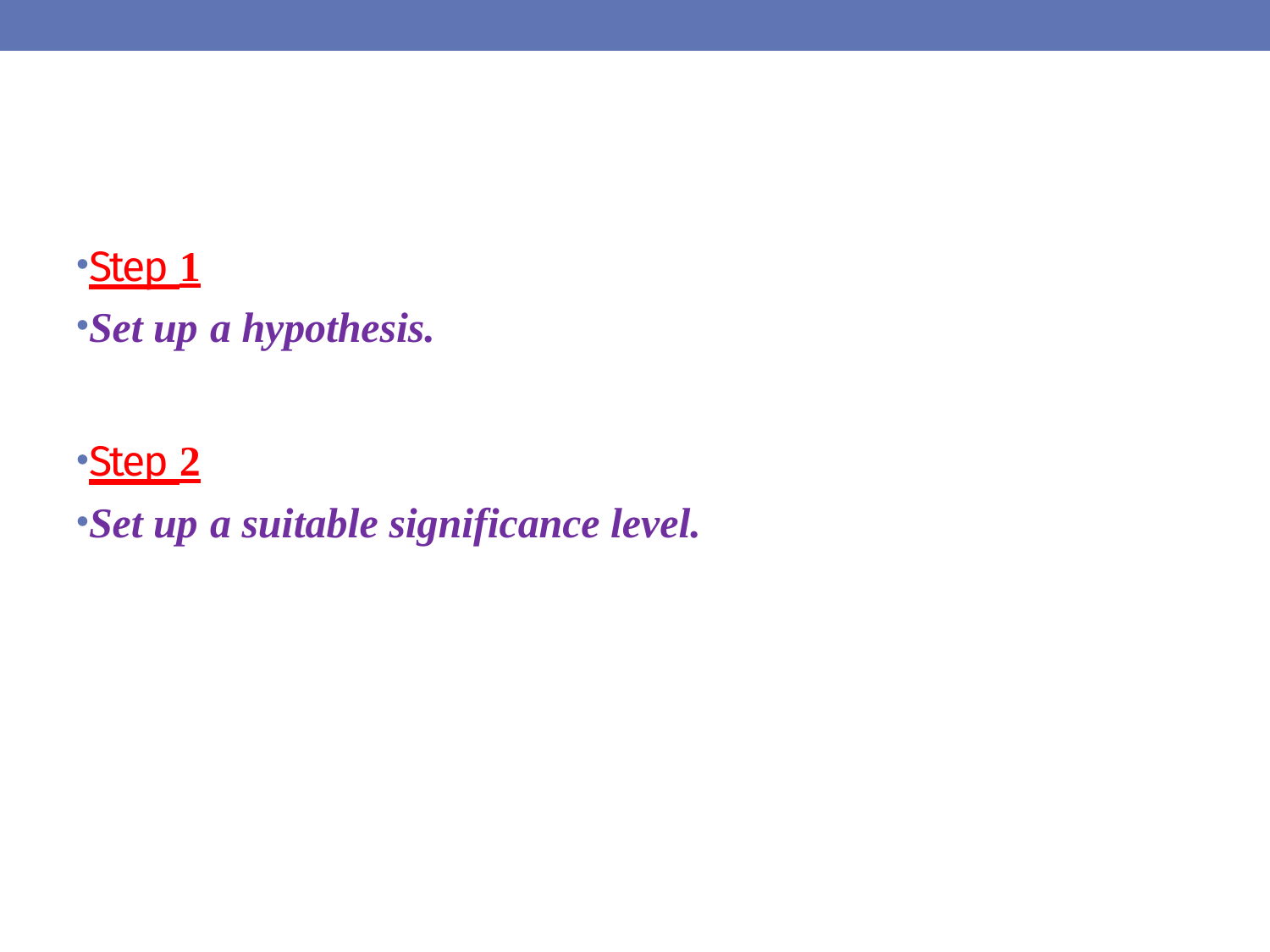

#
Step 1
Set up	a hypothesis.

Step 2
Set up	a suitable significance level.